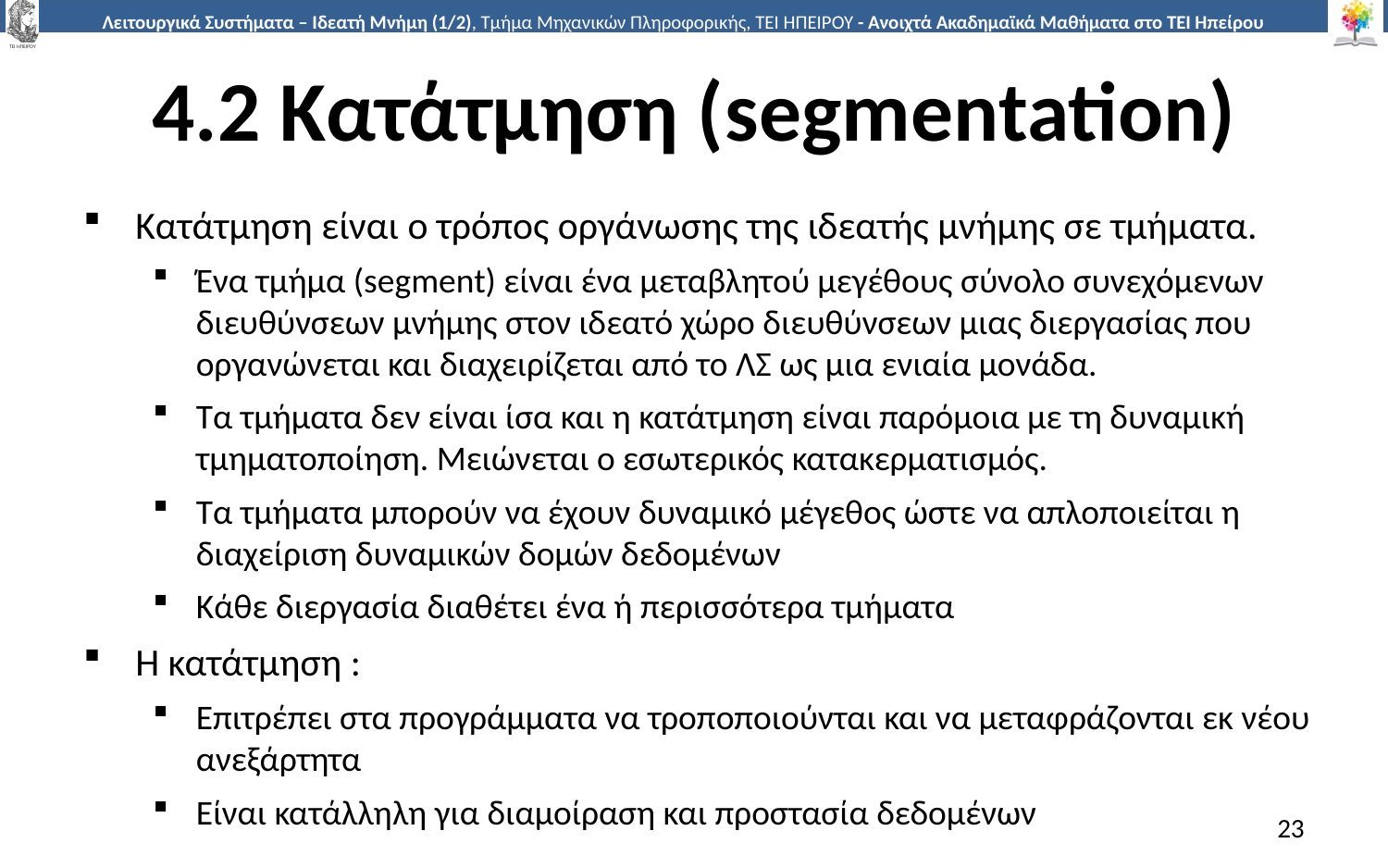

# 4.2 Κατάτμηση (segmentation)
Κατάτμηση είναι ο τρόπος οργάνωσης της ιδεατής μνήμης σε τμήματα.
Ένα τμήμα (segment) είναι ένα μεταβλητού μεγέθους σύνολο συνεχόμενων διευθύνσεων μνήμης στον ιδεατό χώρο διευθύνσεων μιας διεργασίας που οργανώνεται και διαχειρίζεται από το ΛΣ ως μια ενιαία μονάδα.
Τα τμήματα δεν είναι ίσα και η κατάτμηση είναι παρόμοια με τη δυναμική τμηματοποίηση. Μειώνεται ο εσωτερικός κατακερματισμός.
Τα τμήματα μπορούν να έχουν δυναμικό μέγεθος ώστε να απλοποιείται η διαχείριση δυναμικών δομών δεδομένων
Κάθε διεργασία διαθέτει ένα ή περισσότερα τμήματα
Η κατάτμηση :
Επιτρέπει στα προγράμματα να τροποποιούνται και να μεταφράζονται εκ νέου ανεξάρτητα
Είναι κατάλληλη για διαμοίραση και προστασία δεδομένων
23